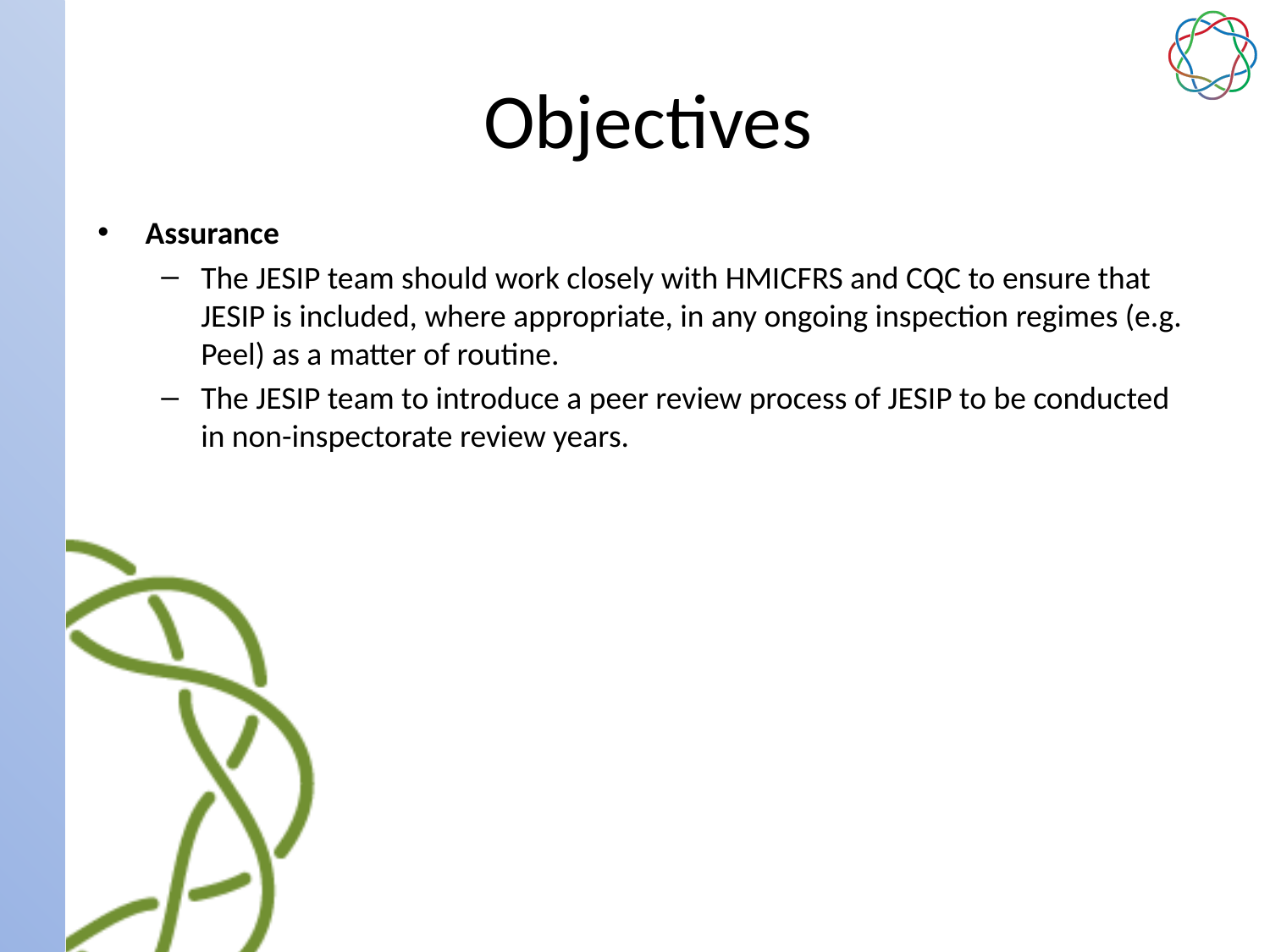

# Objectives
Assurance
The JESIP team should work closely with HMICFRS and CQC to ensure that JESIP is included, where appropriate, in any ongoing inspection regimes (e.g. Peel) as a matter of routine.
The JESIP team to introduce a peer review process of JESIP to be conducted in non-inspectorate review years.